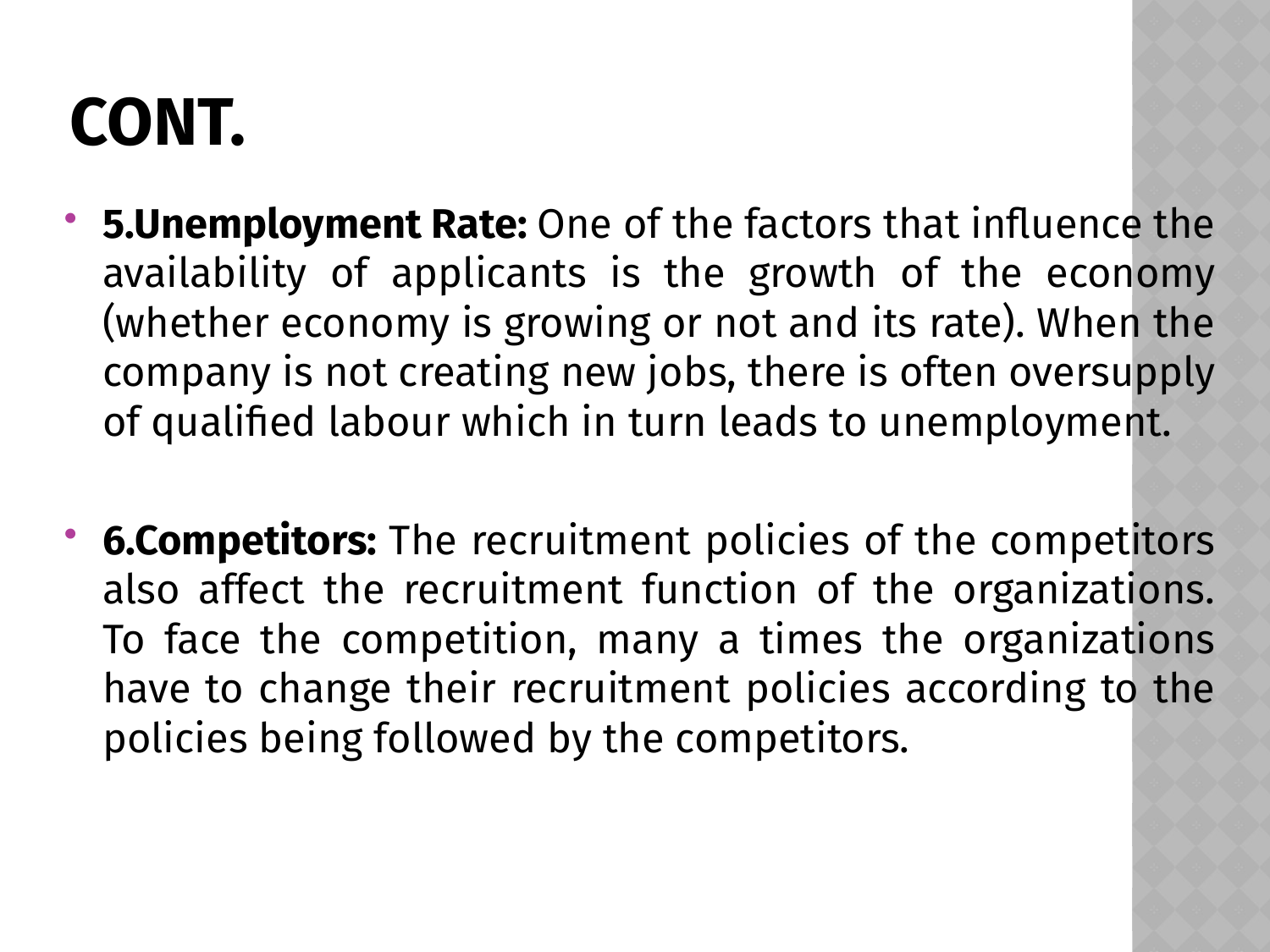

# Cont.
5.Unemployment Rate: One of the factors that influence the availability of applicants is the growth of the economy (whether economy is growing or not and its rate). When the company is not creating new jobs, there is often oversupply of qualified labour which in turn leads to unemployment.

6.Competitors: The recruitment policies of the competitors also affect the recruitment function of the organizations. To face the competition, many a times the organizations have to change their recruitment policies according to the policies being followed by the competitors.